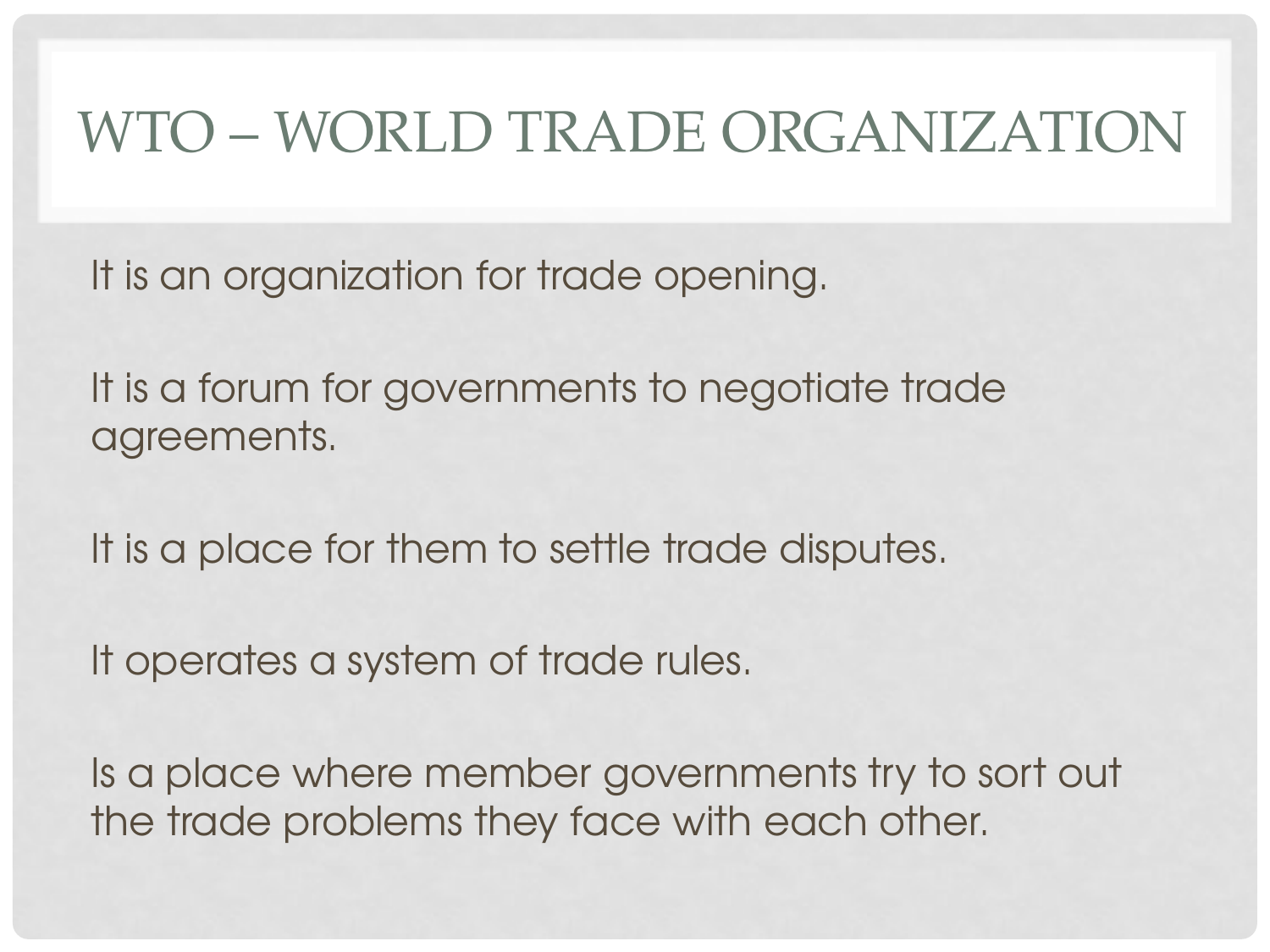

# WTO – World trade organization
It is an organization for trade opening.

It is a forum for governments to negotiate trade agreements.

It is a place for them to settle trade disputes.

It operates a system of trade rules.

Is a place where member governments try to sort out the trade problems they face with each other.